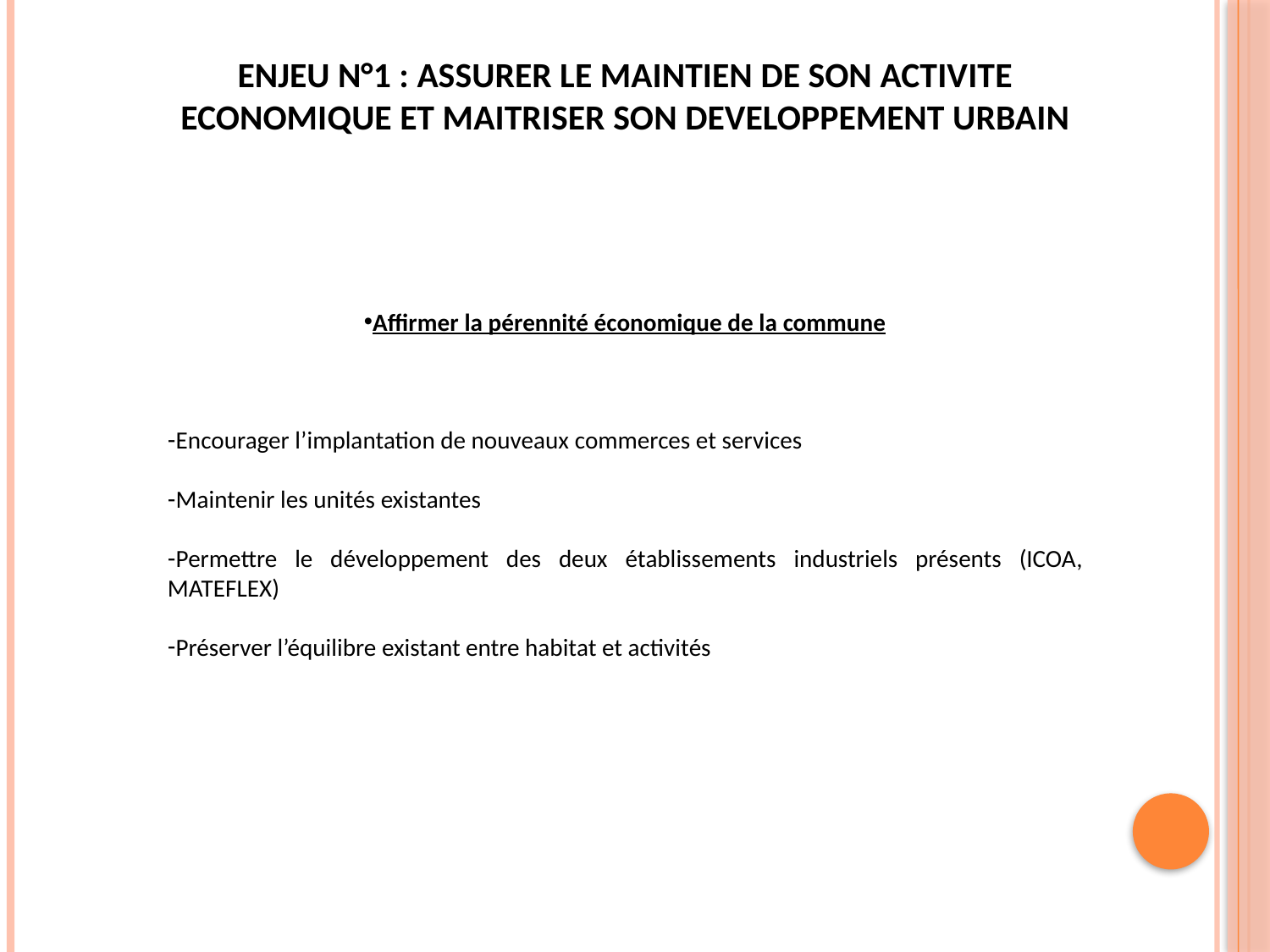

ENJEU N°1 : ASSURER LE MAINTIEN DE SON ACTIVITE ECONOMIQUE ET MAITRISER SON DEVELOPPEMENT URBAIN

Affirmer la pérennité économique de la commune

Encourager l’implantation de nouveaux commerces et services

Maintenir les unités existantes

Permettre le développement des deux établissements industriels présents (ICOA, MATEFLEX)

Préserver l’équilibre existant entre habitat et activités